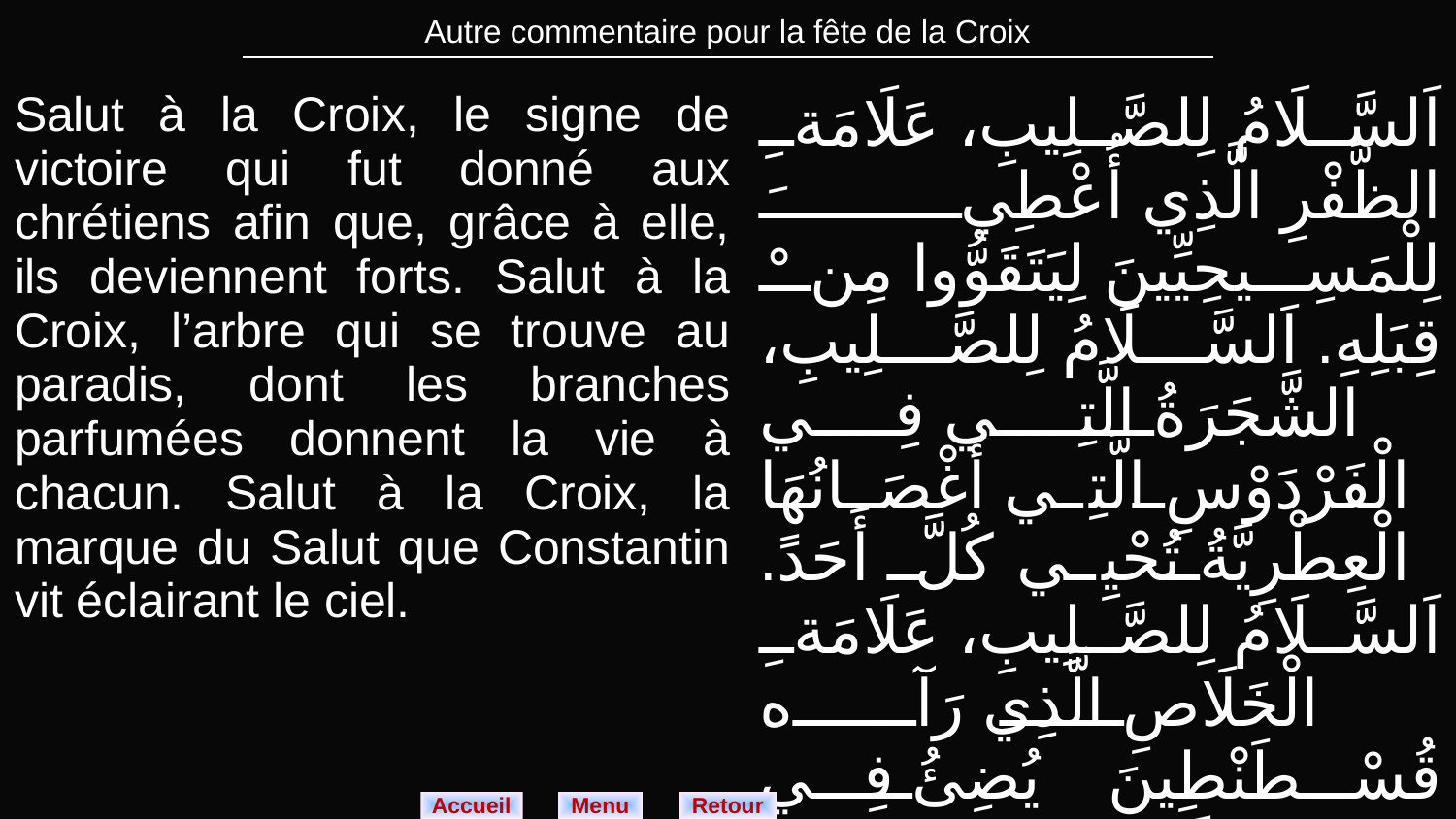

| Autre commentaire pour la fête de la Croix |
| --- |
| Salut à la Croix, le signe de victoire qui fut donné aux chrétiens afin que, grâce à elle, ils deviennent forts. Salut à la Croix, l’arbre qui se trouve au paradis, dont les branches parfumées donnent la vie à chacun. Salut à la Croix, la marque du Salut que Constantin vit éclairant le ciel. | اَلسَّلَامُ لِلصَّلِيبِ، عَلَامَةِ الظَّفْرِ الَّذِي أُعْطِيَ لِلْمَسِيحِيِّينَ لِيَتَقَوُّوا مِنْ قِبَلِهِ. اَلسَّلَامُ لِلصَّلِيبِ، الشَّجَرَةُ الَّتِي فِي الْفَرْدَوْسِ الَّتِي أَغْصَانُهَا الْعِطْرِيَّةُ تُحْيِي كُلَّ أَحَدً. اَلسَّلَامُ لِلصَّلِيبِ، عَلَامَةِ الْخَلَاصِ الَّذِي رَآه قُسْطَنْطِينَ يُضِئُ فِي وَسَطِ السَّمَاءِ. |
| --- | --- |
Menu
Retour